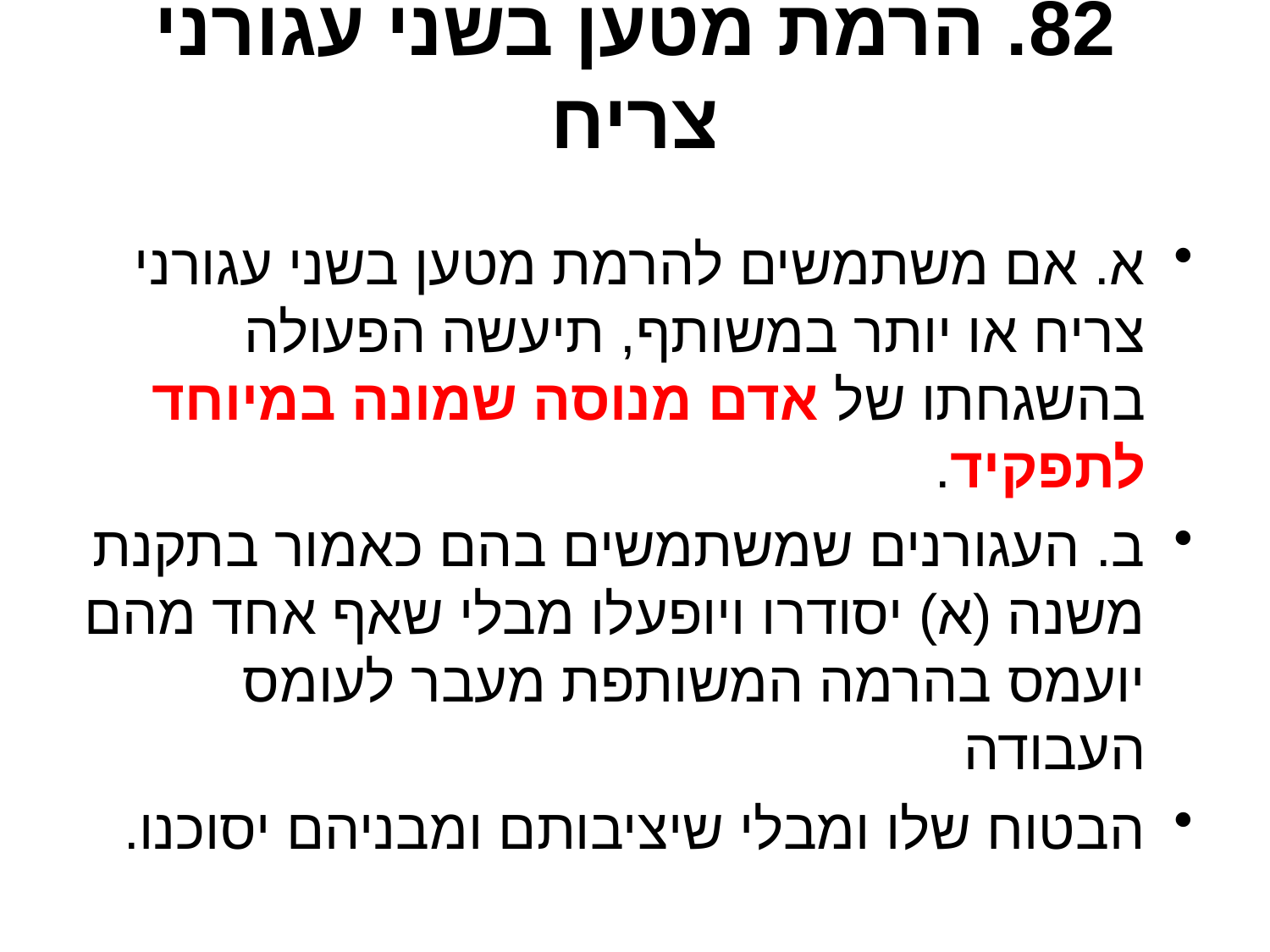

# 82. הרמת מטען בשני עגורני צריח
א. אם משתמשים להרמת מטען בשני עגורני צריח או יותר במשותף, תיעשה הפעולה בהשגחתו של אדם מנוסה שמונה במיוחד לתפקיד.
ב. העגורנים שמשתמשים בהם כאמור בתקנת משנה (א) יסודרו ויופעלו מבלי שאף אחד מהם יועמס בהרמה המשותפת מעבר לעומס העבודה
הבטוח שלו ומבלי שיציבותם ומבניהם יסוכנו.